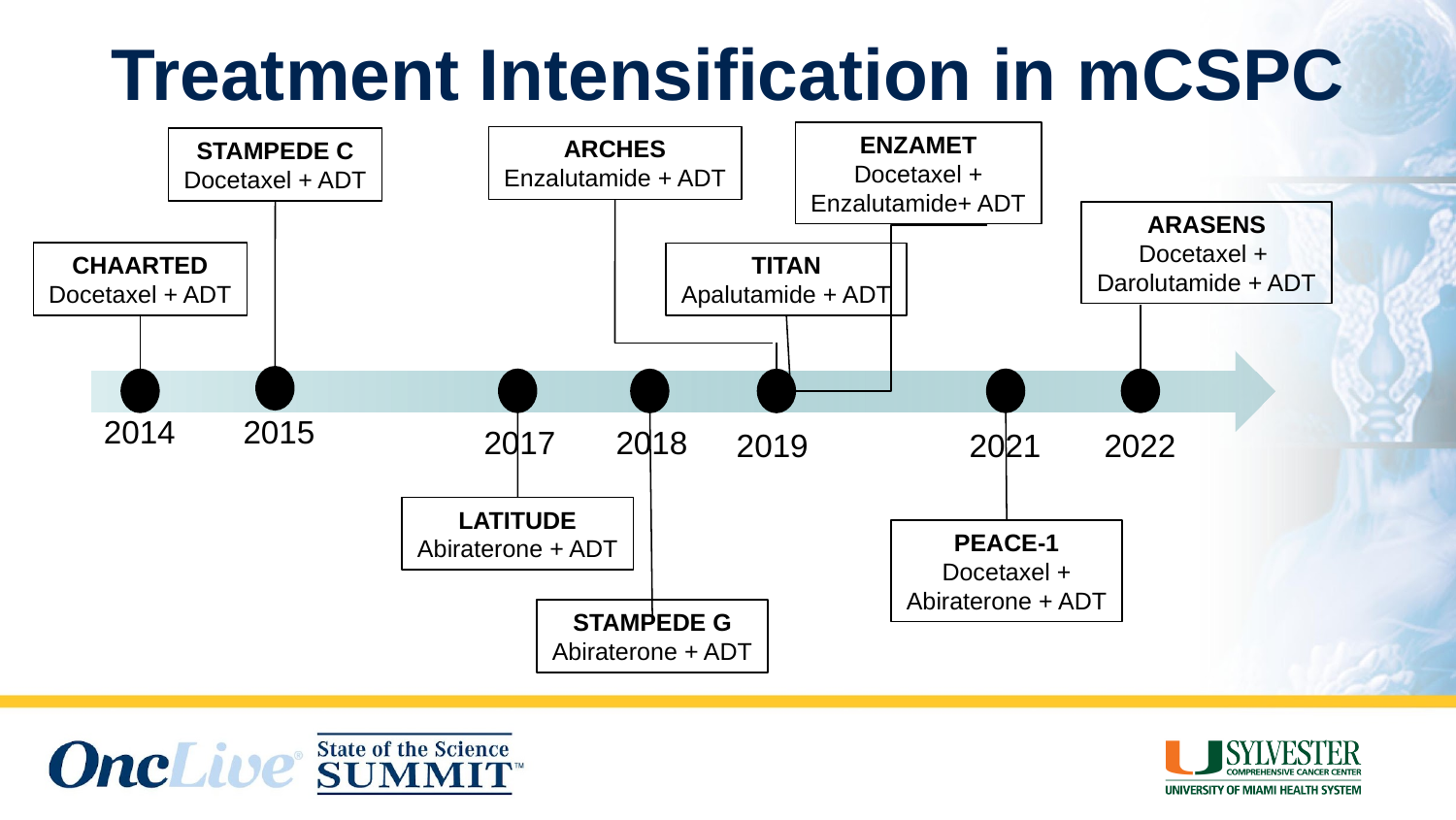

# Treatment Intensification in mCSPC
ENZAMET
Docetaxel +
Enzalutamide+ ADT
ARCHES
Enzalutamide + ADT
STAMPEDE C
Docetaxel + ADT
ARASENS
Docetaxel +
Darolutamide + ADT
CHAARTED
Docetaxel + ADT
TITAN
Apalutamide + ADT

2014
2015
2017
2018
2019
2021
2022
LATITUDE
Abiraterone + ADT
PEACE-1
Docetaxel +
Abiraterone + ADT
STAMPEDE G
Abiraterone + ADT